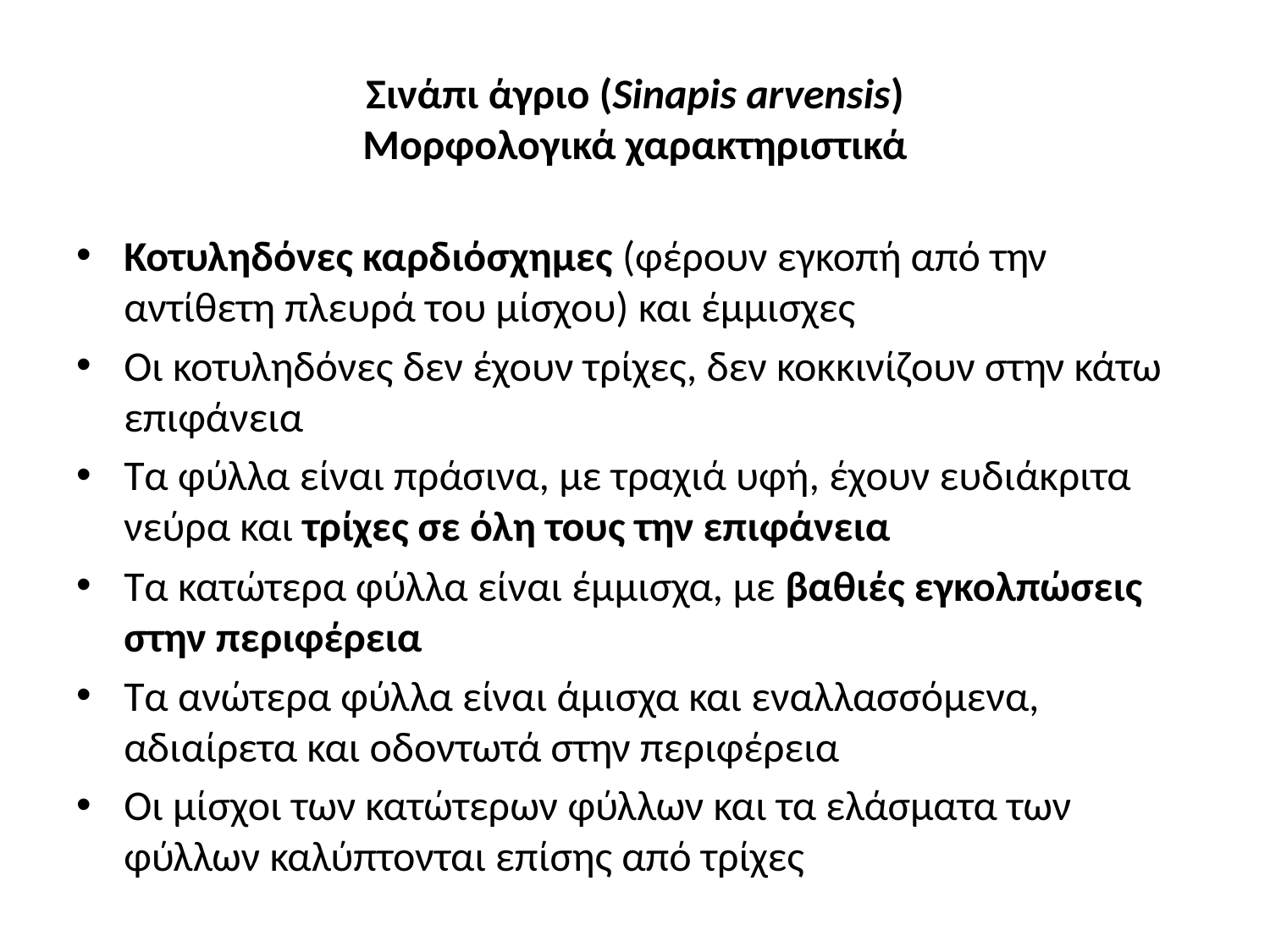

# Σινάπι άγριο (Sinapis arvensis) Μορφολογικά χαρακτηριστικά
Κοτυληδόνες καρδιόσχημες (φέρουν εγκοπή από την αντίθετη πλευρά του μίσχου) και έμμισχες
Οι κοτυληδόνες δεν έχουν τρίχες, δεν κοκκινίζουν στην κάτω επιφάνεια
Τα φύλλα είναι πράσινα, με τραχιά υφή, έχουν ευδιάκριτα νεύρα και τρίχες σε όλη τους την επιφάνεια
Τα κατώτερα φύλλα είναι έμμισχα, με βαθιές εγκολπώσεις στην περιφέρεια
Τα ανώτερα φύλλα είναι άμισχα και εναλλασσόμενα, αδιαίρετα και οδοντωτά στην περιφέρεια
Οι μίσχοι των κατώτερων φύλλων και τα ελάσματα των φύλλων καλύπτονται επίσης από τρίχες